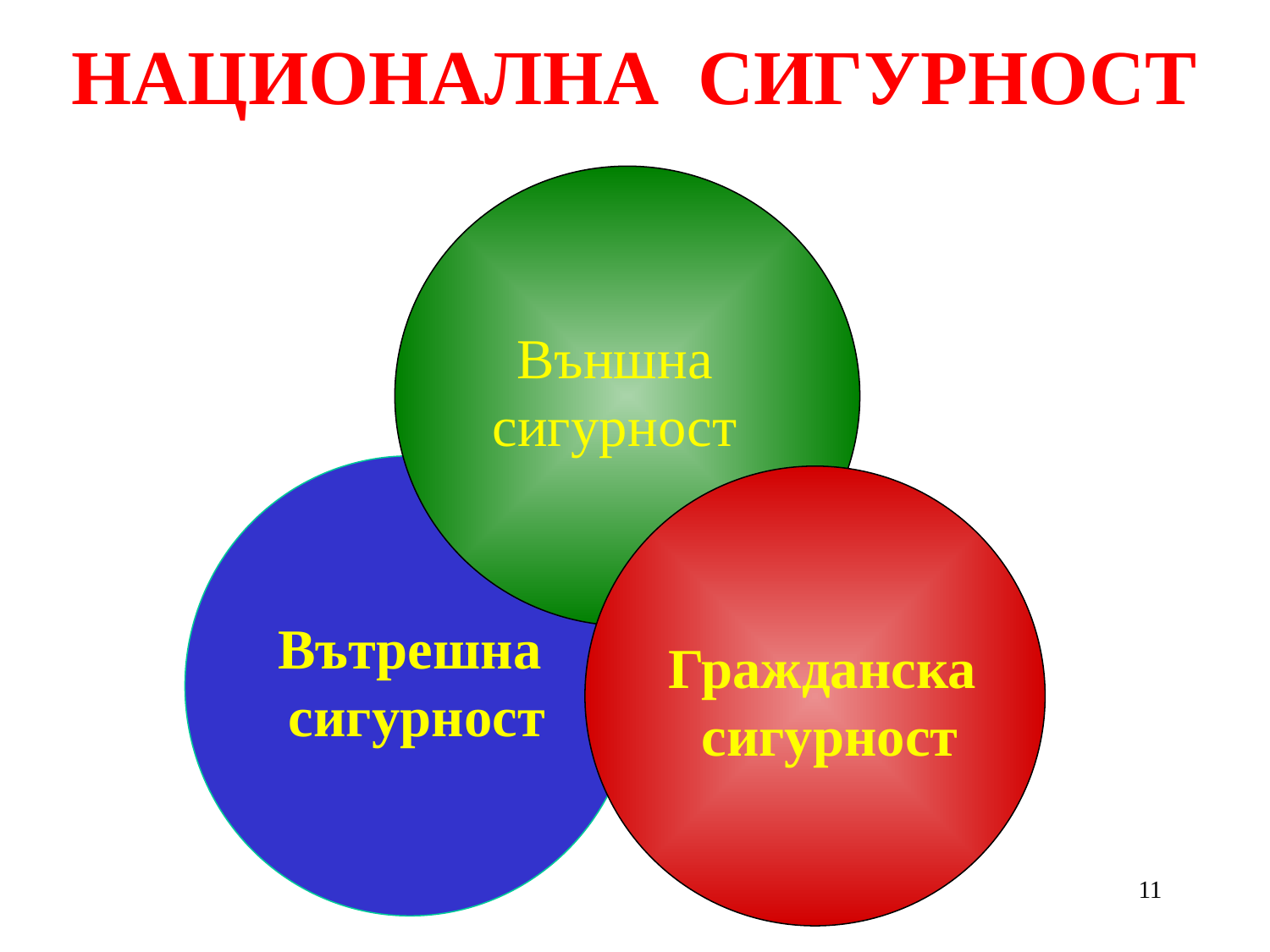

НАЦИОНАЛНА  СИГУРНОСТ

Външна
сигурност

Вътрешна
 сигурност
Гражданска
сигурност
11